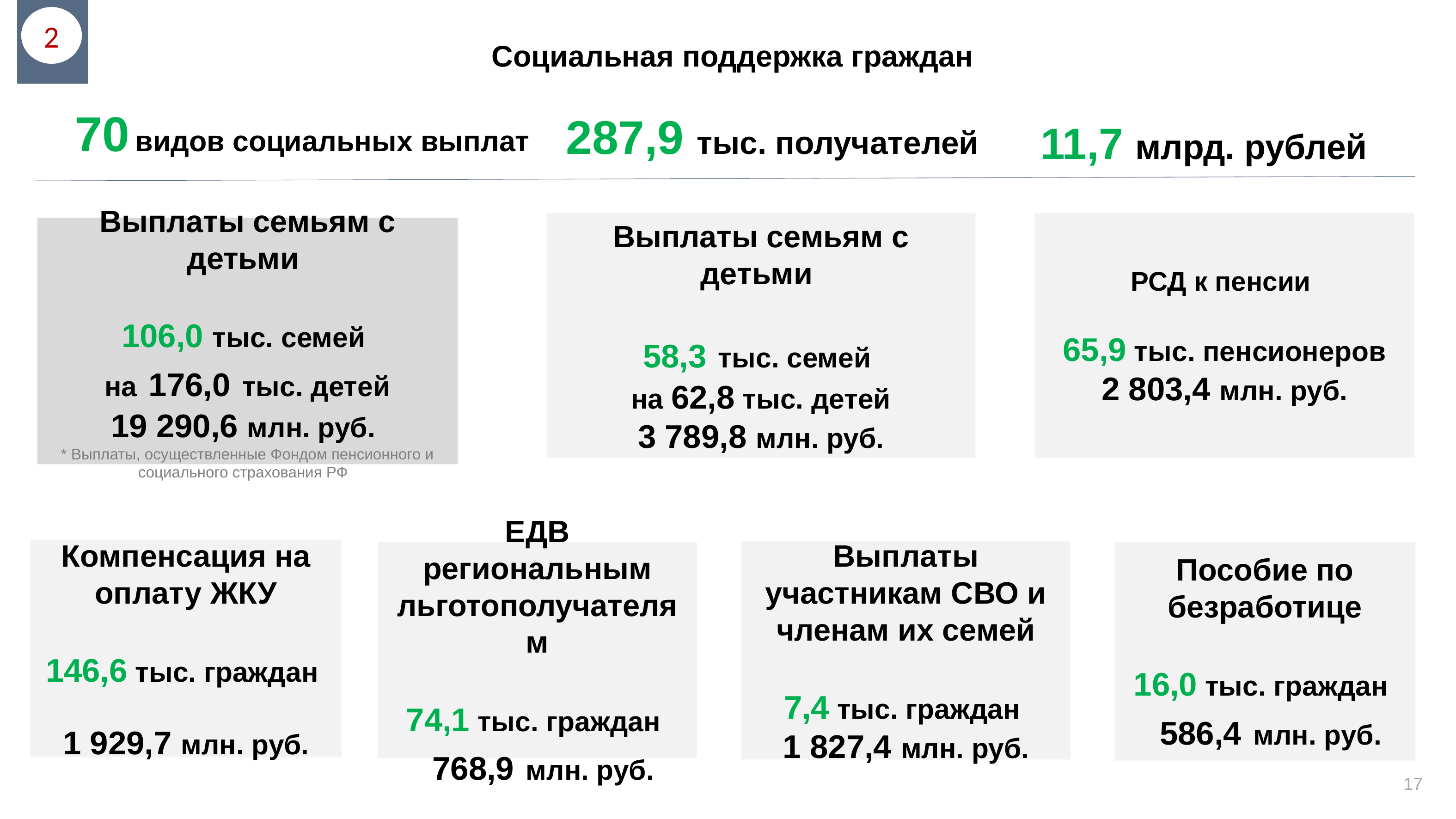

2
Социальная поддержка граждан
287,9 тыс. получателей
11,7 млрд. рублей
70 видов социальных выплат
РСД к пенсии

65,9 тыс. пенсионеров
2 803,4 млн. руб.
Выплаты семьям с детьми

58,3 тыс. семей
на 62,8 тыс. детей
3 789,8 млн. руб.
Выплаты семьям с детьми

106,0 тыс. семей
на 176,0 тыс. детей
19 290,6 млн. руб.
* Выплаты, осуществленные Фондом пенсионного и социального страхования РФ
Компенсация на оплату ЖКУ

146,6 тыс. граждан
1 929,7 млн. руб.
ЕДВ региональным льготополучателям

74,1 тыс. граждан
 768,9 млн. руб.
Выплаты участникам СВО и членам их семей

7,4 тыс. граждан
1 827,4 млн. руб.
Пособие по безработице

16,0 тыс. граждан
 586,4 млн. руб.
17